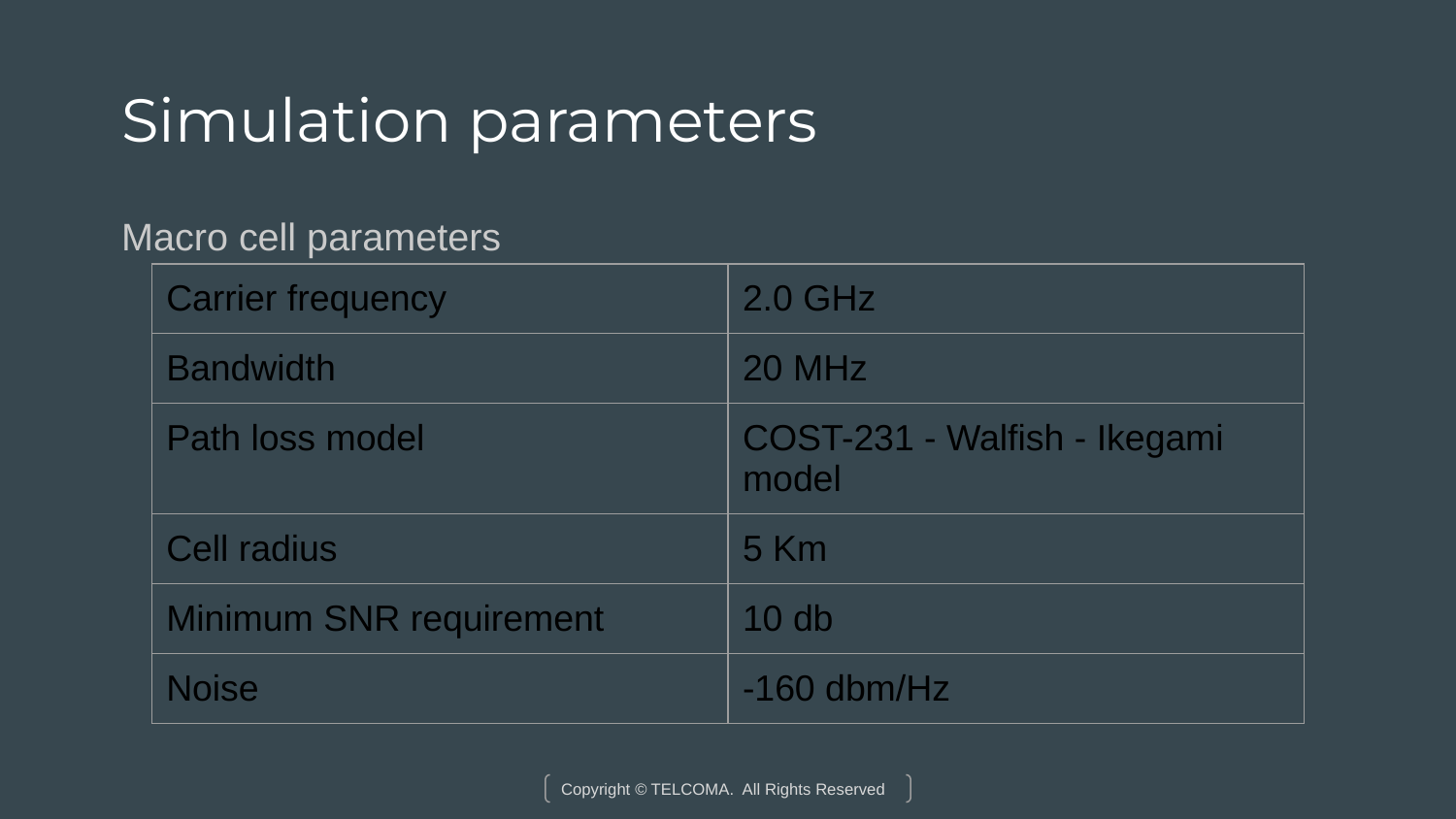

# Simulation parameters
Macro cell parameters
| Carrier frequency | 2.0 GHz |
| --- | --- |
| Bandwidth | 20 MHz |
| Path loss model | COST-231 - Walfish - Ikegami model |
| Cell radius | 5 Km |
| Minimum SNR requirement | 10 db |
| Noise | -160 dbm/Hz |